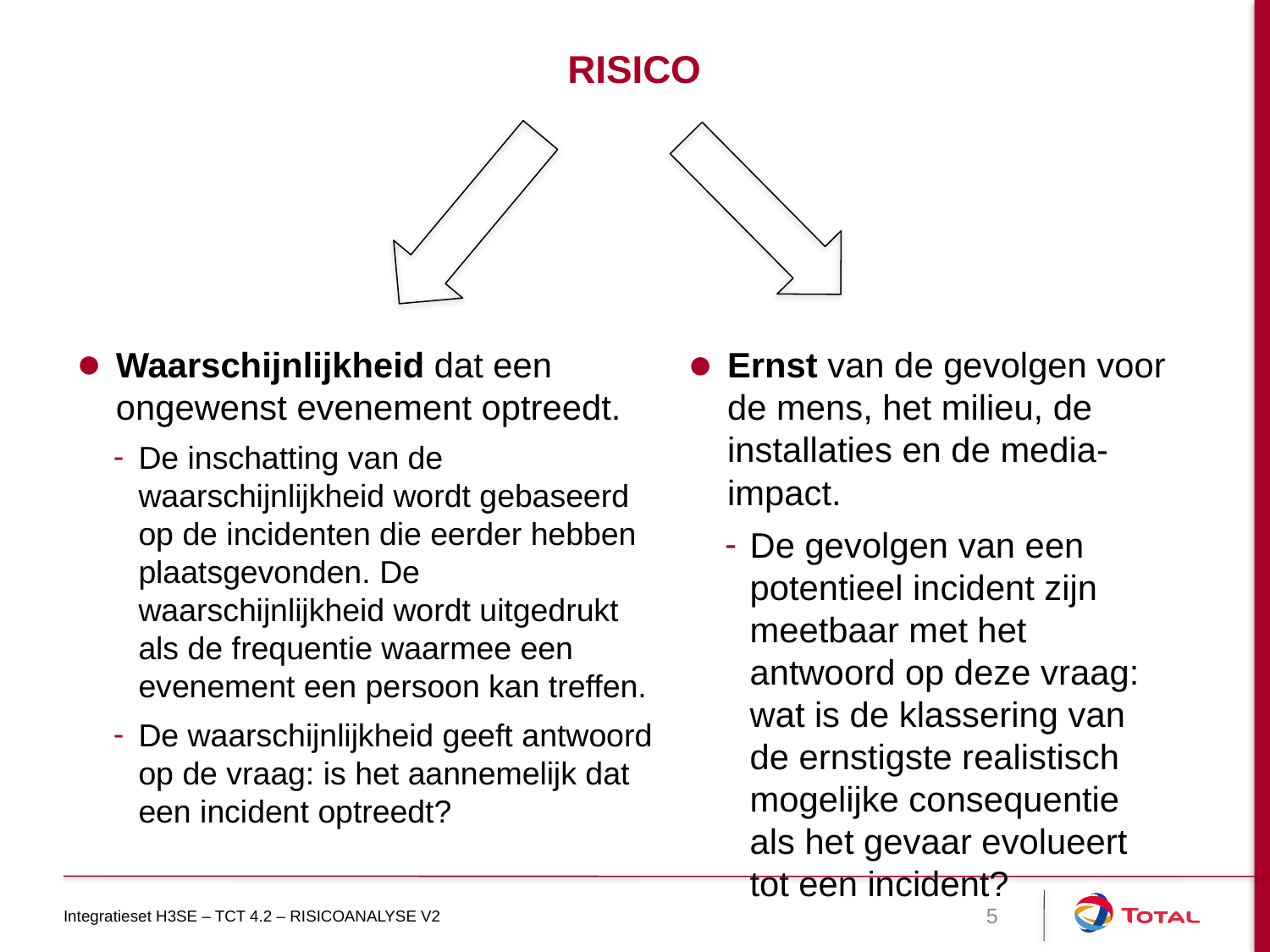

# risico

Waarschijnlijkheid dat een ongewenst evenement optreedt.
De inschatting van de waarschijnlijkheid wordt gebaseerd op de incidenten die eerder hebben plaatsgevonden. De waarschijnlijkheid wordt uitgedrukt als de frequentie waarmee een evenement een persoon kan treffen.
De waarschijnlijkheid geeft antwoord op de vraag: is het aannemelijk dat een incident optreedt?

Ernst van de gevolgen voor de mens, het milieu, de installaties en de media-impact.
De gevolgen van een potentieel incident zijn meetbaar met het antwoord op deze vraag: wat is de klassering van de ernstigste realistisch mogelijke consequentie als het gevaar evolueert tot een incident?
Integratieset H3SE – TCT 4.2 – RISICOANALYSE V2
5